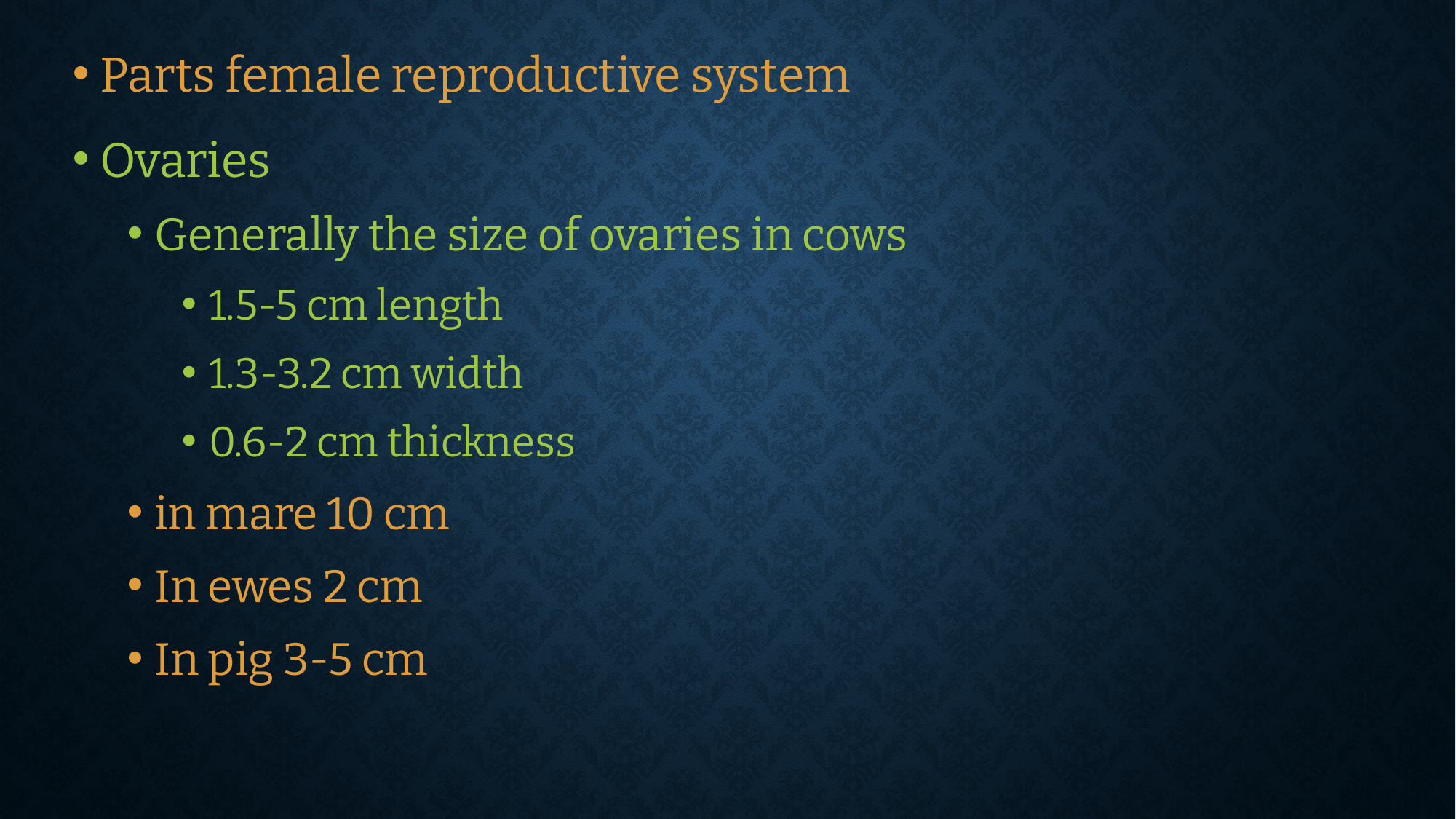

Parts female reproductive system
Ovaries
Generally the size of ovaries in cows
1.5-5 cm length
1.3-3.2 cm width
0.6-2 cm thickness
in mare 10 cm
In ewes 2 cm
In pig 3-5 cm
#